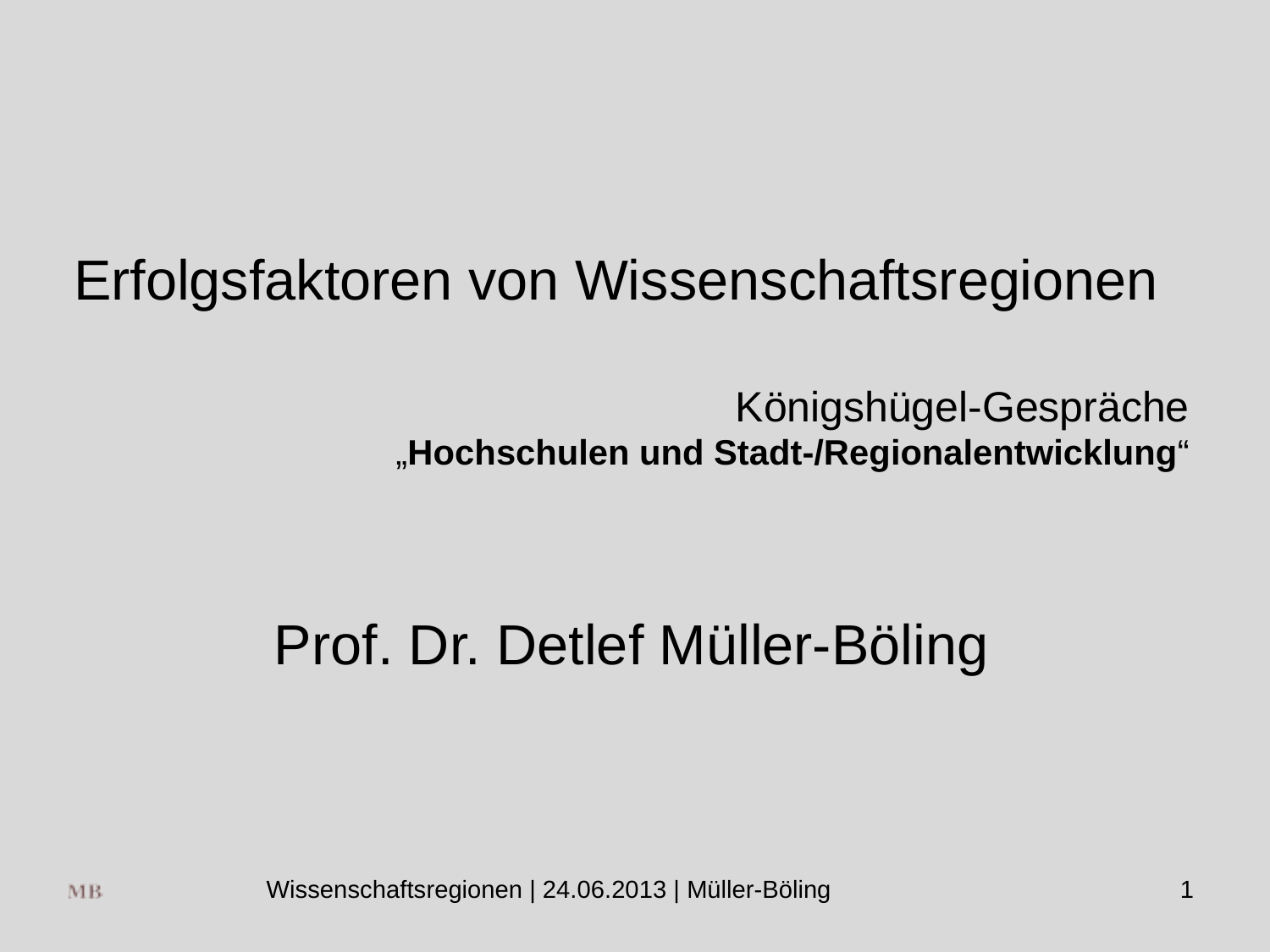

#
Erfolgsfaktoren von Wissenschaftsregionen

Königshügel-Gespräche
„Hochschulen und Stadt-/Regionalentwicklung“

Prof. Dr. Detlef Müller-Böling
Wissenschaftsregionen | 24.06.2013 | Müller-Böling
1